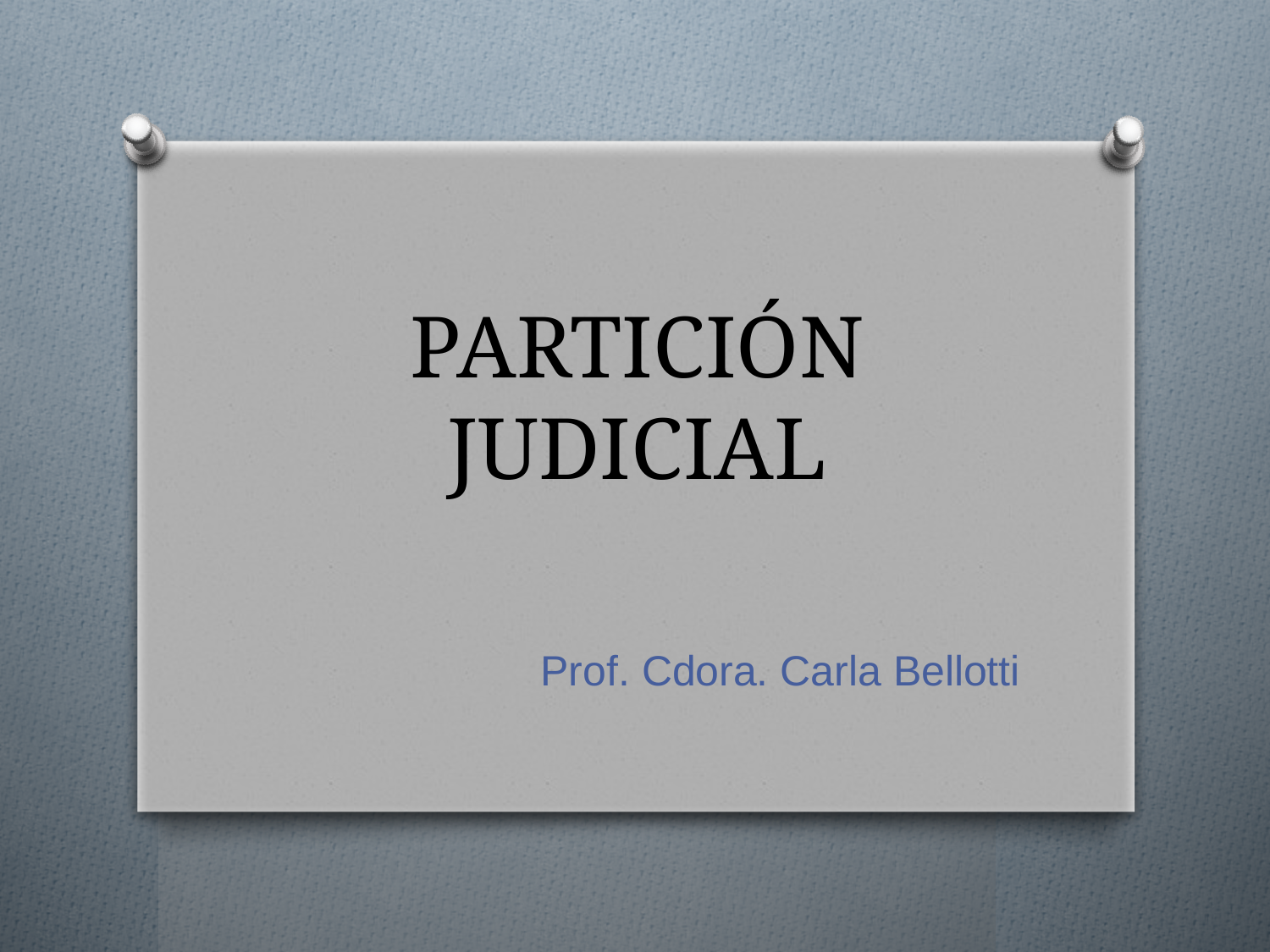

# PARTICIÓN JUDICIAL

Prof. Cdora. Carla Bellotti